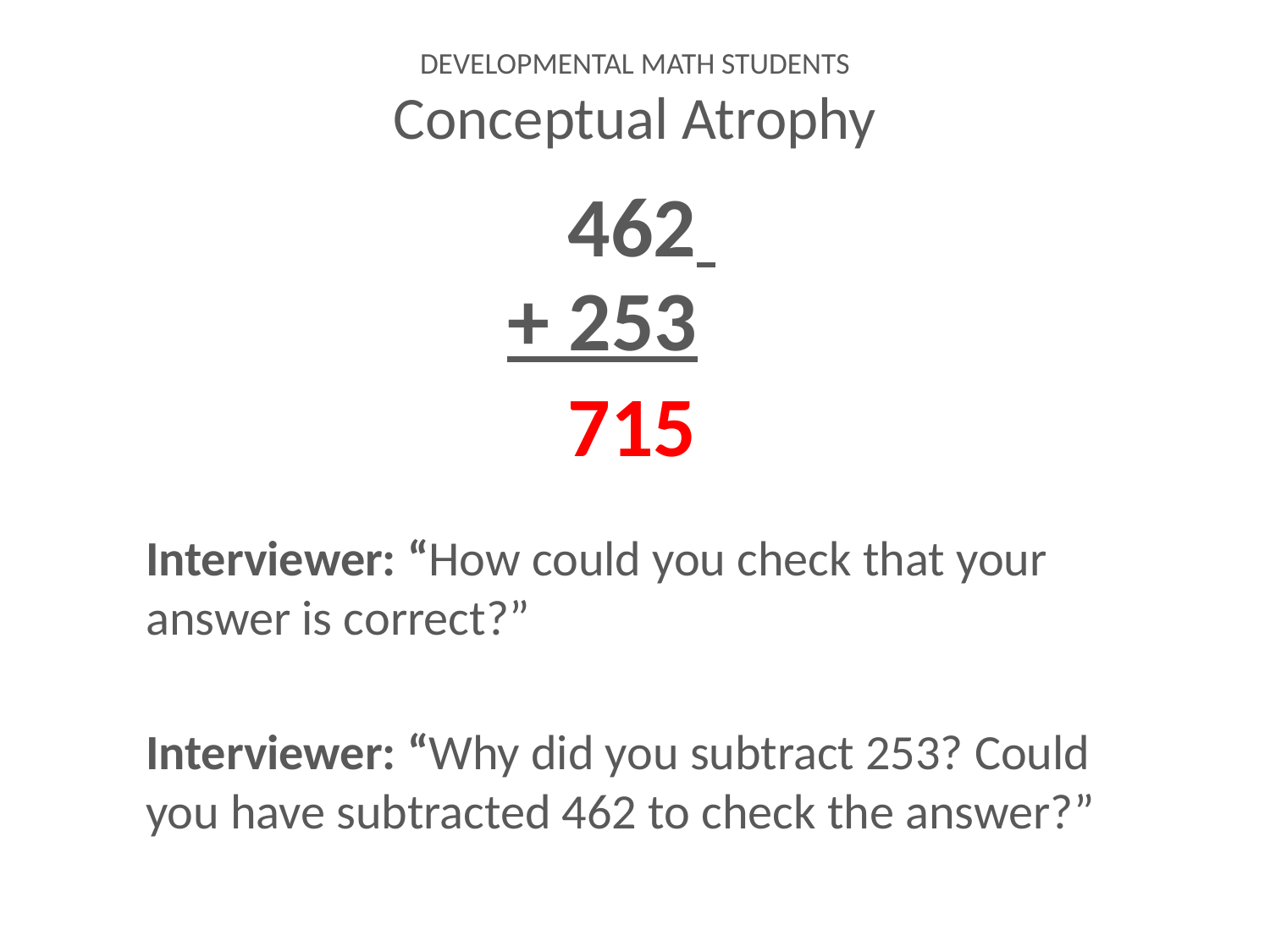

# DEVELOPMENTAL MATH STUDENTS Conceptual Atrophy
462

+ 253
715
Interviewer: “How could you check that your answer is correct?”
Interviewer: “Why did you subtract 253? Could you have subtracted 462 to check the answer?”